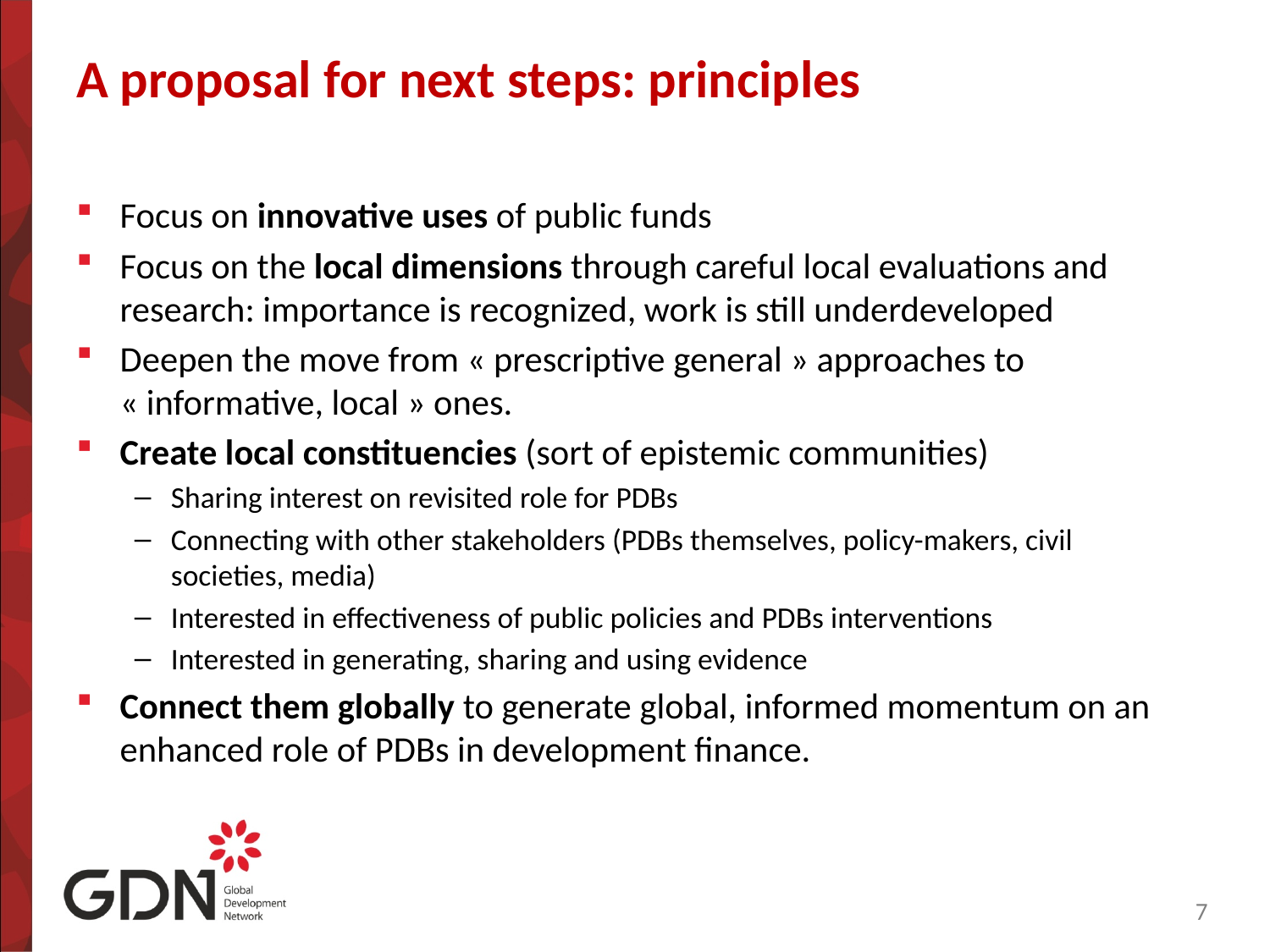

# A proposal for next steps: principles
Focus on innovative uses of public funds
Focus on the local dimensions through careful local evaluations and research: importance is recognized, work is still underdeveloped
Deepen the move from « prescriptive general » approaches to « informative, local » ones.
Create local constituencies (sort of epistemic communities)
Sharing interest on revisited role for PDBs
Connecting with other stakeholders (PDBs themselves, policy-makers, civil societies, media)
Interested in effectiveness of public policies and PDBs interventions
Interested in generating, sharing and using evidence
Connect them globally to generate global, informed momentum on an enhanced role of PDBs in development finance.